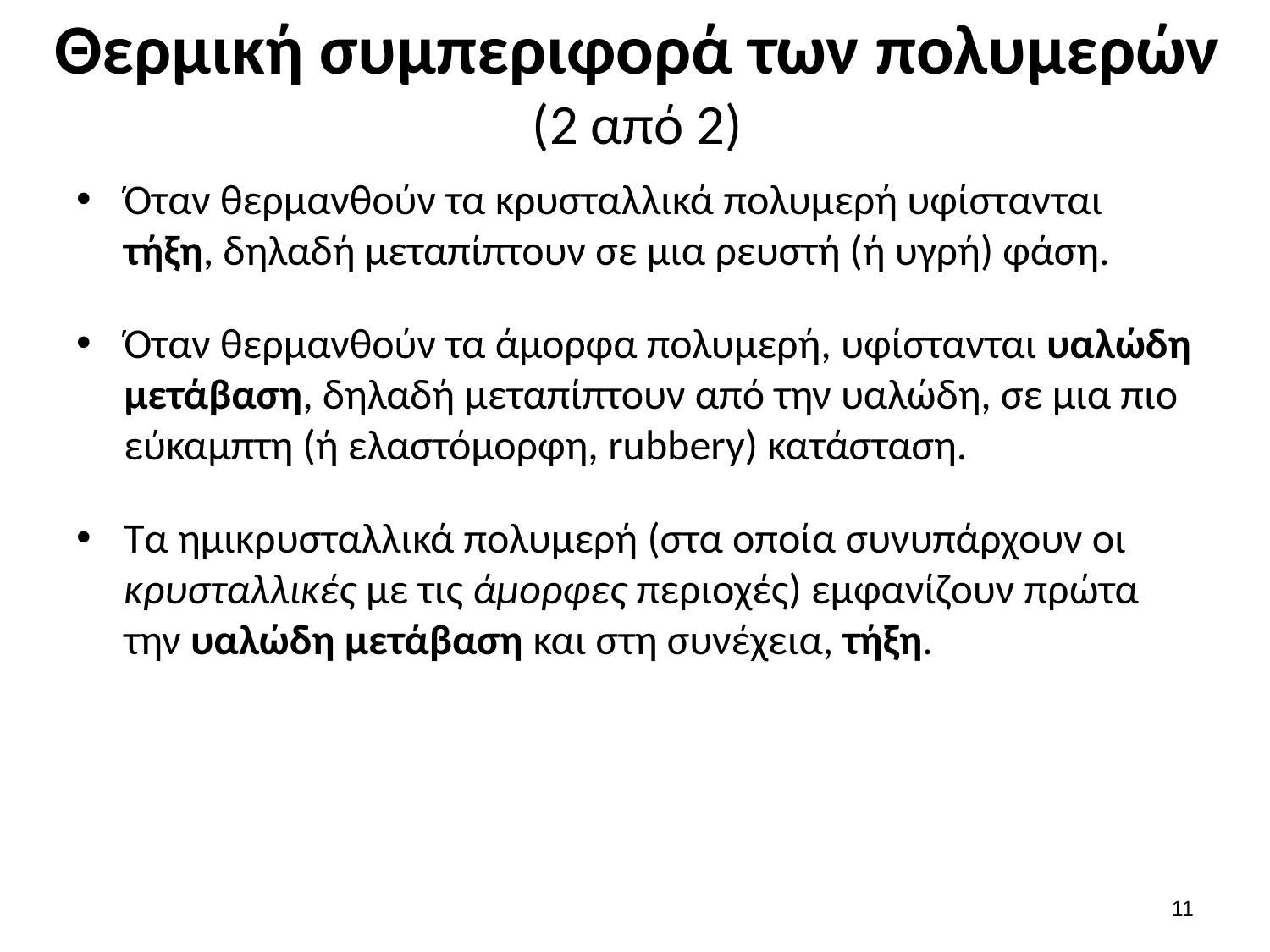

# Θερμική συμπεριφορά των πολυμερών (2 από 2)
Όταν θερμανθούν τα κρυσταλλικά πολυμερή υφίστανται τήξη, δηλαδή μεταπίπτουν σε μια ρευστή (ή υγρή) φάση.
Όταν θερμανθούν τα άμορφα πολυμερή, υφίστανται υαλώδη μετάβαση, δηλαδή μεταπίπτουν από την υαλώδη, σε μια πιο εύκαμπτη (ή ελαστόμορφη, rubbery) κατάσταση.
Τα ημικρυσταλλικά πολυμερή (στα οποία συνυπάρχουν οι κρυσταλλικές με τις άμορφες περιοχές) εμφανίζουν πρώτα την υαλώδη μετάβαση και στη συνέχεια, τήξη.

11